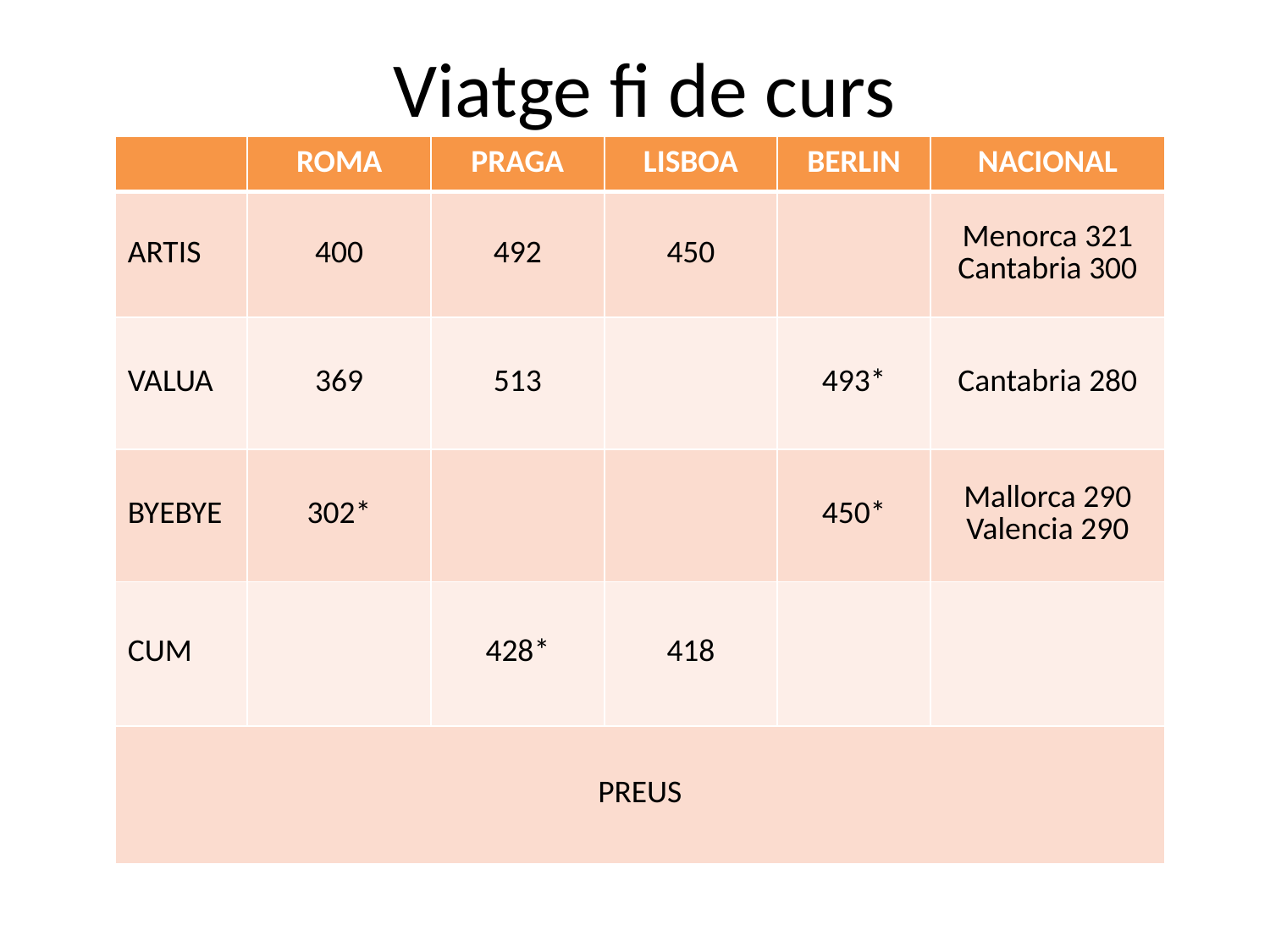

# Viatge fi de curs
|  | ROMA | PRAGA | LISBOA | BERLIN | NACIONAL |
| --- | --- | --- | --- | --- | --- |
| ARTIS | 400 | 492 | 450 |  | Menorca 321 Cantabria 300 |
| VALUA | 369 | 513 |  | 493\* | Cantabria 280 |
| BYEBYE | 302\* |  |  | 450\* | Mallorca 290 Valencia 290 |
| CUM |  | 428\* | 418 |  |  |
| PREUS |  |  |  |  |  |